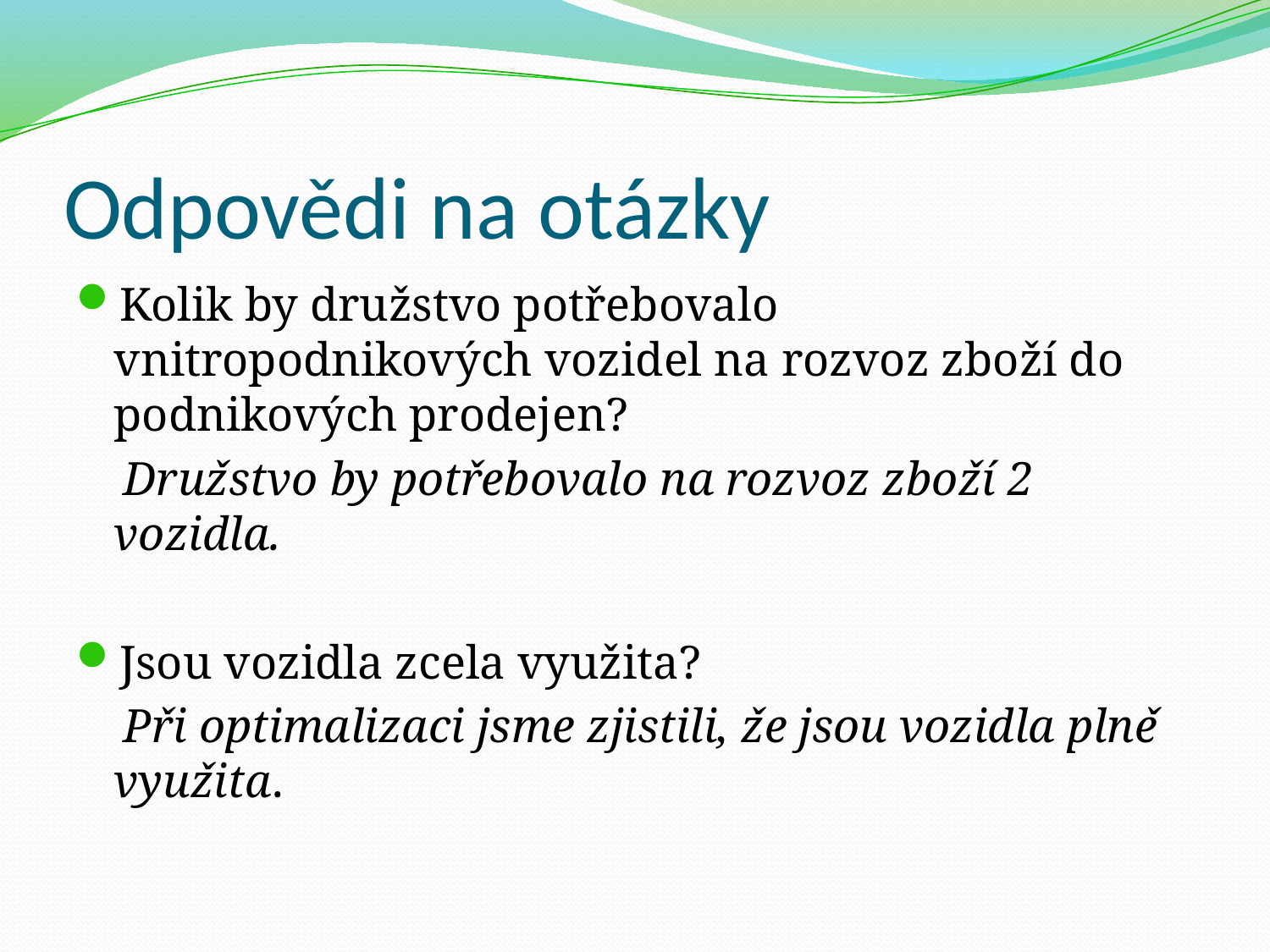

# Odpovědi na otázky
Kolik by družstvo potřebovalo vnitropodnikových vozidel na rozvoz zboží do podnikových prodejen?
    Družstvo by potřebovalo na rozvoz zboží 2 vozidla.

Jsou vozidla zcela využita?
    Při optimalizaci jsme zjistili, že jsou vozidla plně využita.